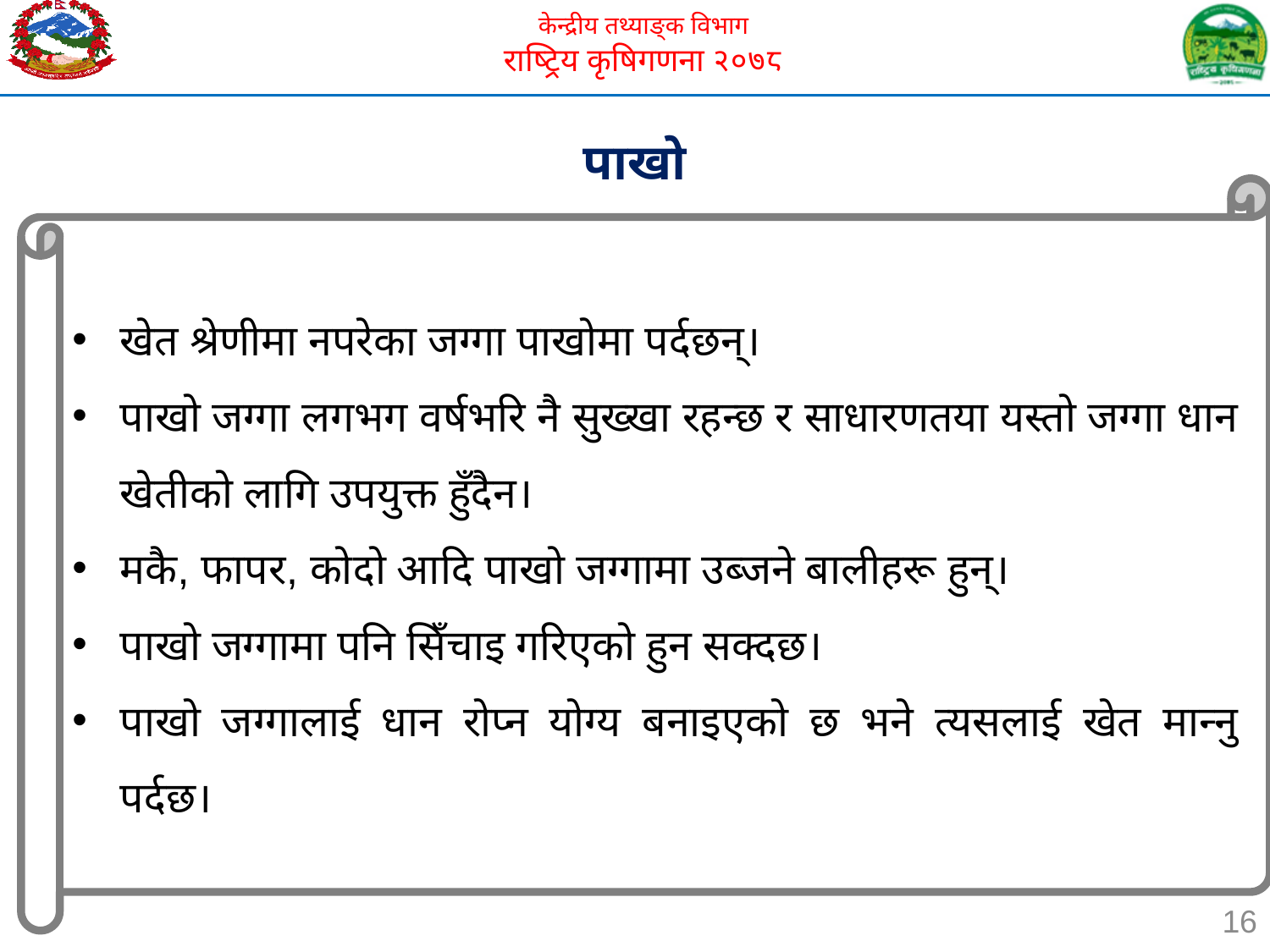

पाखो
खेत श्रेणीमा नपरेका जग्गा पाखोमा पर्दछन्।
पाखो जग्गा लगभग वर्षभरि नै सुख्खा रहन्छ र साधारणतया यस्तो जग्गा धान खेतीको लागि उपयुक्त हुँदैन।
मकै, फापर, कोदो आदि पाखो जग्गामा उब्जने बालीहरू हुन्।
पाखो जग्गामा पनि सिँचाइ गरिएको हुन सक्दछ।
पाखो जग्गालाई धान रोप्न योग्य बनाइएको छ भने त्यसलाई खेत मान्नु पर्दछ।
16